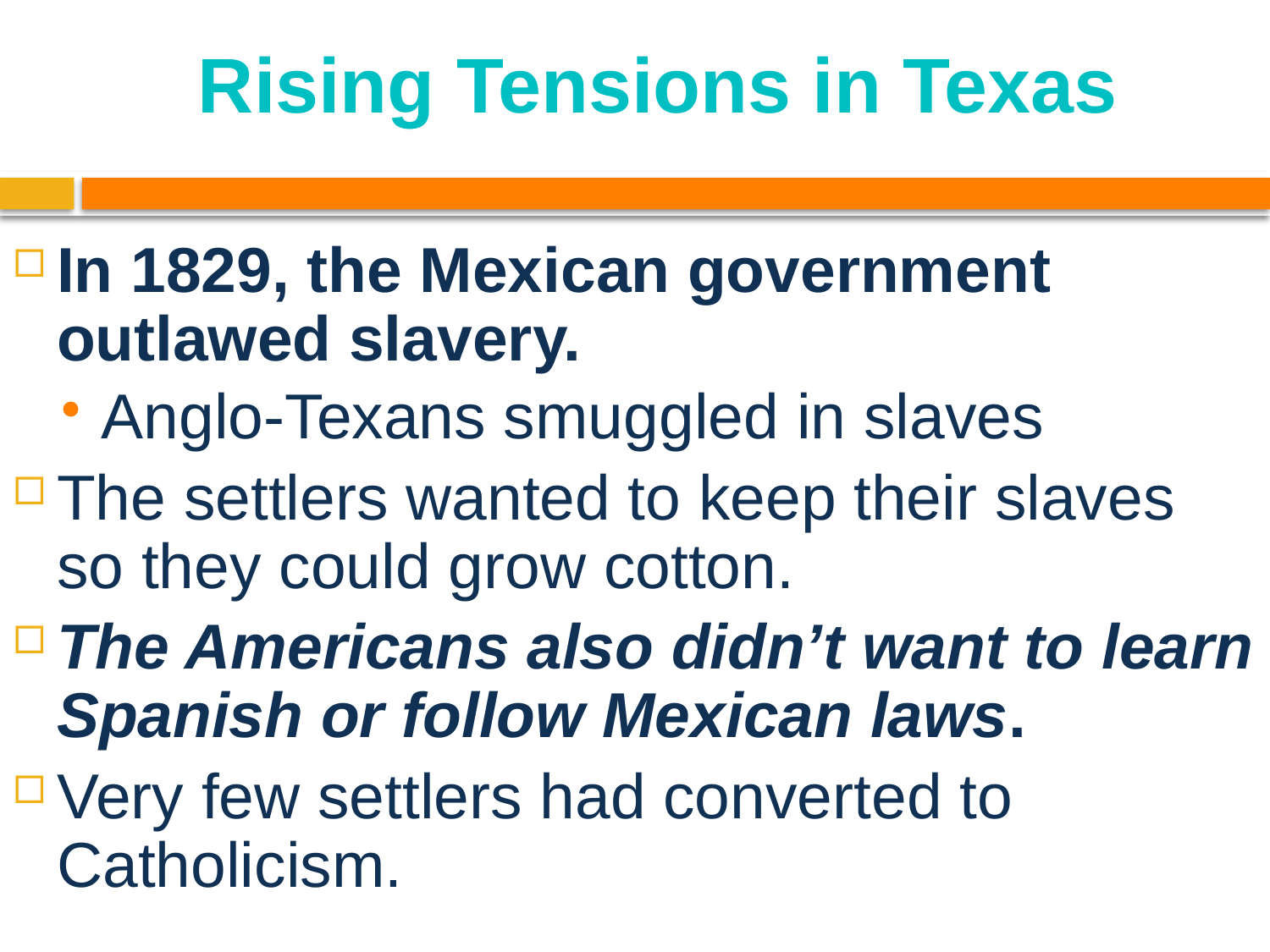

# Rising Tensions in Texas
In 1829, the Mexican government outlawed slavery.
Anglo-Texans smuggled in slaves
The settlers wanted to keep their slaves so they could grow cotton.
The Americans also didn’t want to learn Spanish or follow Mexican laws.
Very few settlers had converted to Catholicism.